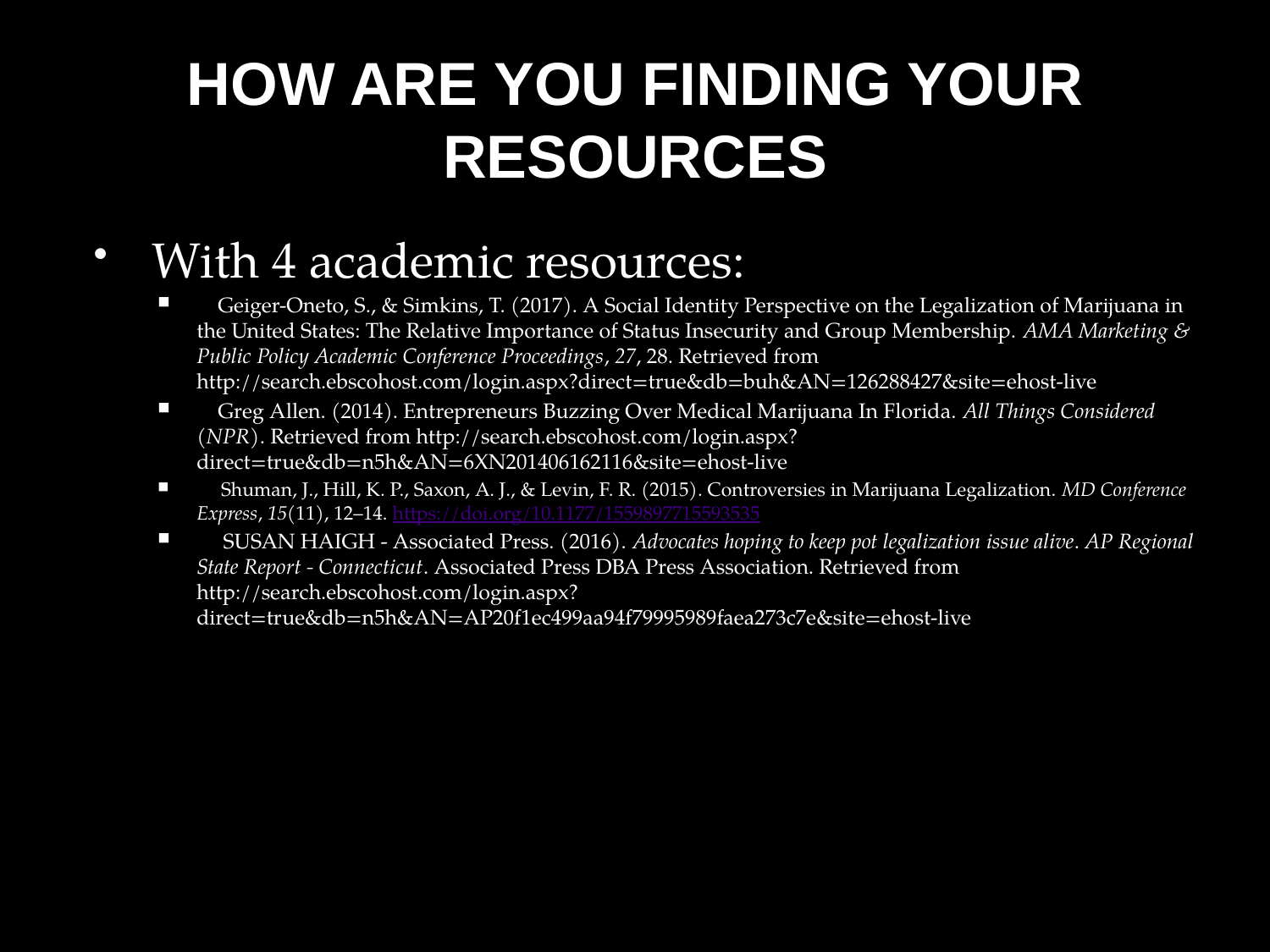

# HOW ARE YOU FINDING YOUR RESOURCES
With 4 academic resources:
    Geiger-Oneto, S., & Simkins, T. (2017). A Social Identity Perspective on the Legalization of Marijuana in the United States: The Relative Importance of Status Insecurity and Group Membership. AMA Marketing & Public Policy Academic Conference Proceedings, 27, 28. Retrieved from http://search.ebscohost.com/login.aspx?direct=true&db=buh&AN=126288427&site=ehost-live
    Greg Allen. (2014). Entrepreneurs Buzzing Over Medical Marijuana In Florida. All Things Considered (NPR). Retrieved from http://search.ebscohost.com/login.aspx?direct=true&db=n5h&AN=6XN201406162116&site=ehost-live
     Shuman, J., Hill, K. P., Saxon, A. J., & Levin, F. R. (2015). Controversies in Marijuana Legalization. MD Conference Express, 15(11), 12–14. https://doi.org/10.1177/1559897715593535
     SUSAN HAIGH - Associated Press. (2016). Advocates hoping to keep pot legalization issue alive. AP Regional State Report - Connecticut. Associated Press DBA Press Association. Retrieved from http://search.ebscohost.com/login.aspx?direct=true&db=n5h&AN=AP20f1ec499aa94f79995989faea273c7e&site=ehost-live